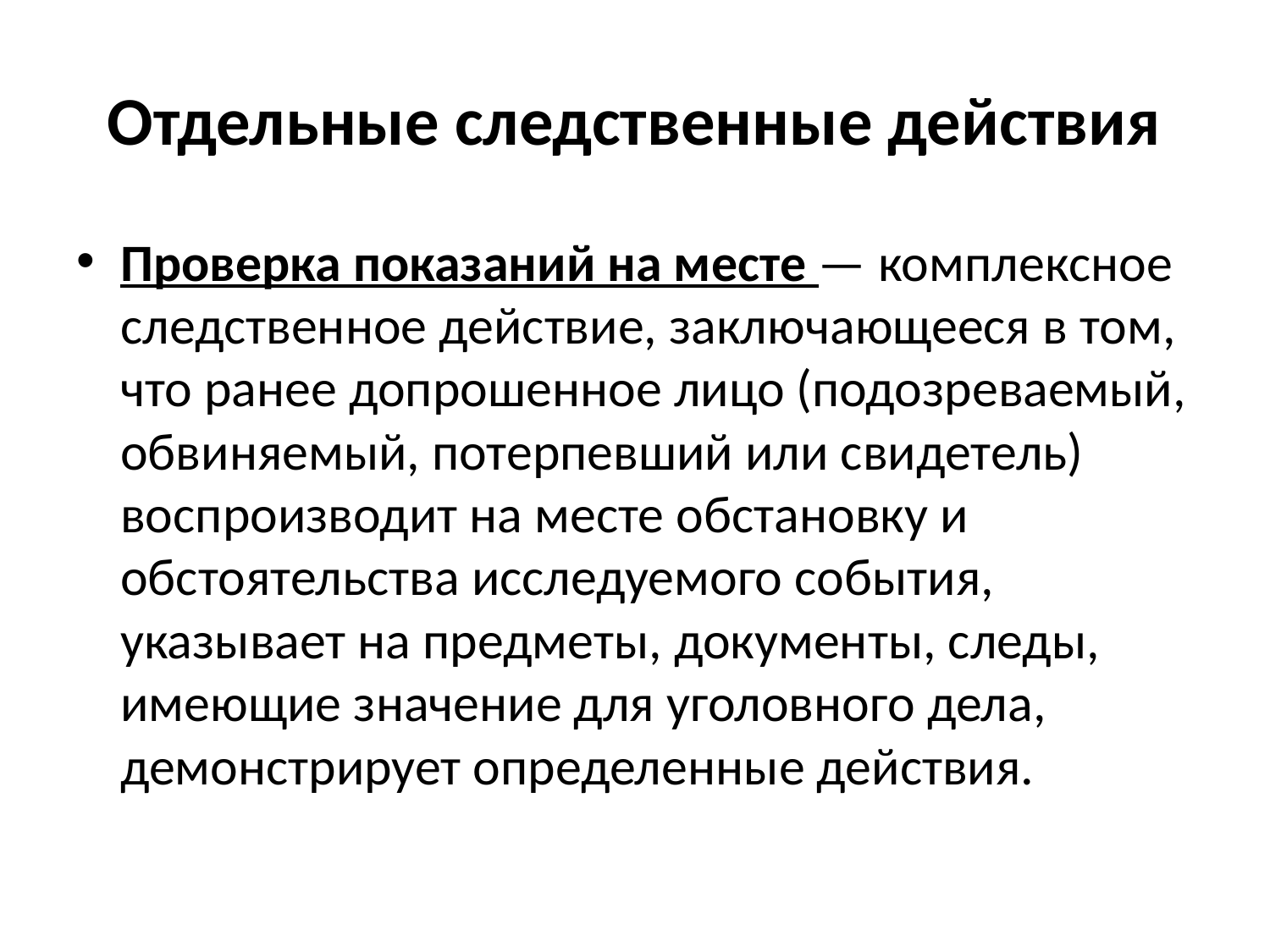

# Отдельные следственные действия
Проверка показаний на месте — комплексное следственное действие, заключающееся в том, что ранее допрошенное лицо (подозреваемый, обвиняемый, потерпевший или свидетель) воспроизводит на месте обстановку и обстоятельства исследуемого события, указывает на предметы, документы, следы, имеющие значение для уголовного дела, демонстрирует определенные действия.